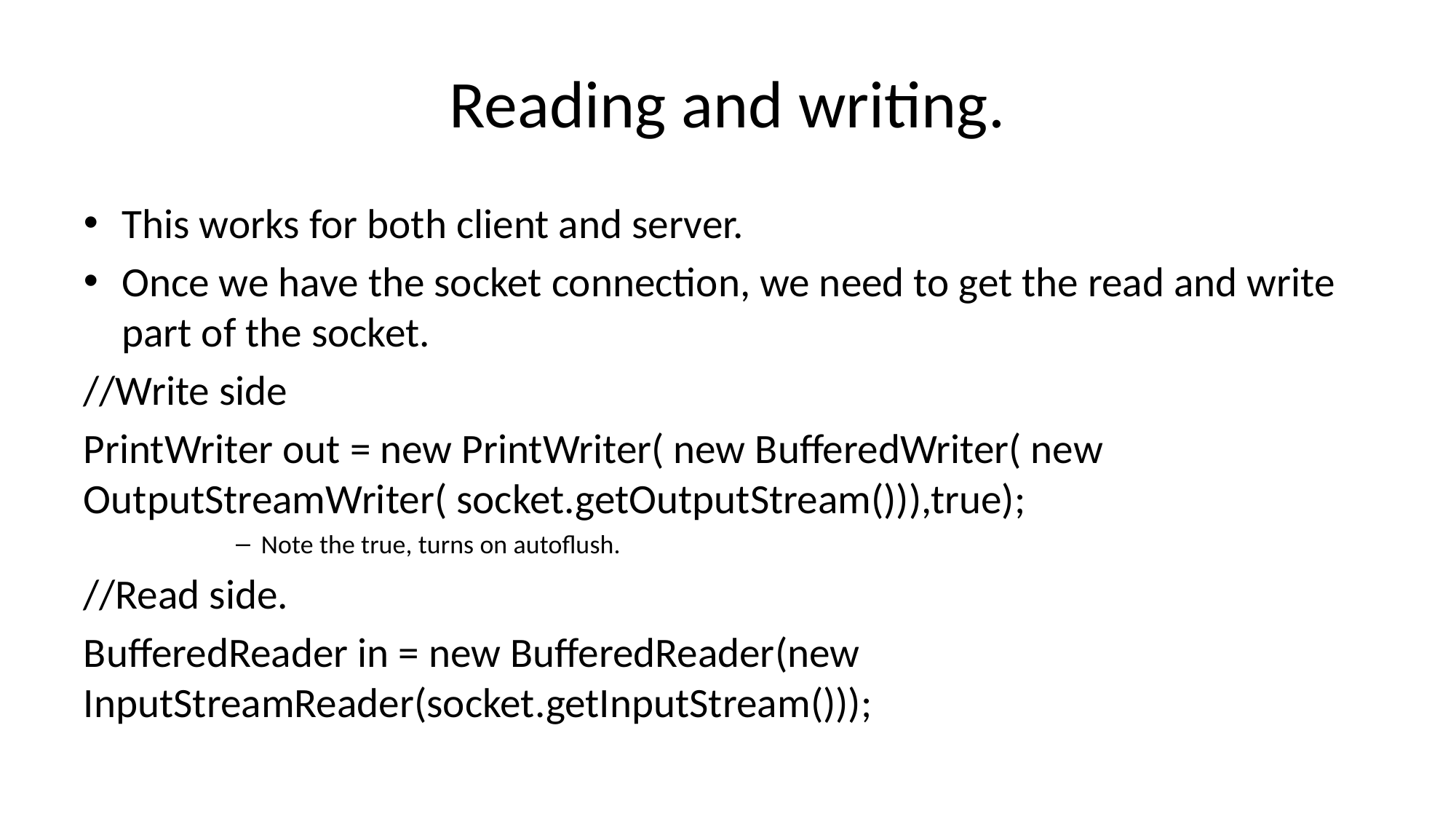

# Reading and writing.
This works for both client and server.
Once we have the socket connection, we need to get the read and write part of the socket.
//Write side
PrintWriter out = new PrintWriter( new BufferedWriter( new OutputStreamWriter( socket.getOutputStream())),true);
Note the true, turns on autoflush.
//Read side.
BufferedReader in = new BufferedReader(new InputStreamReader(socket.getInputStream()));